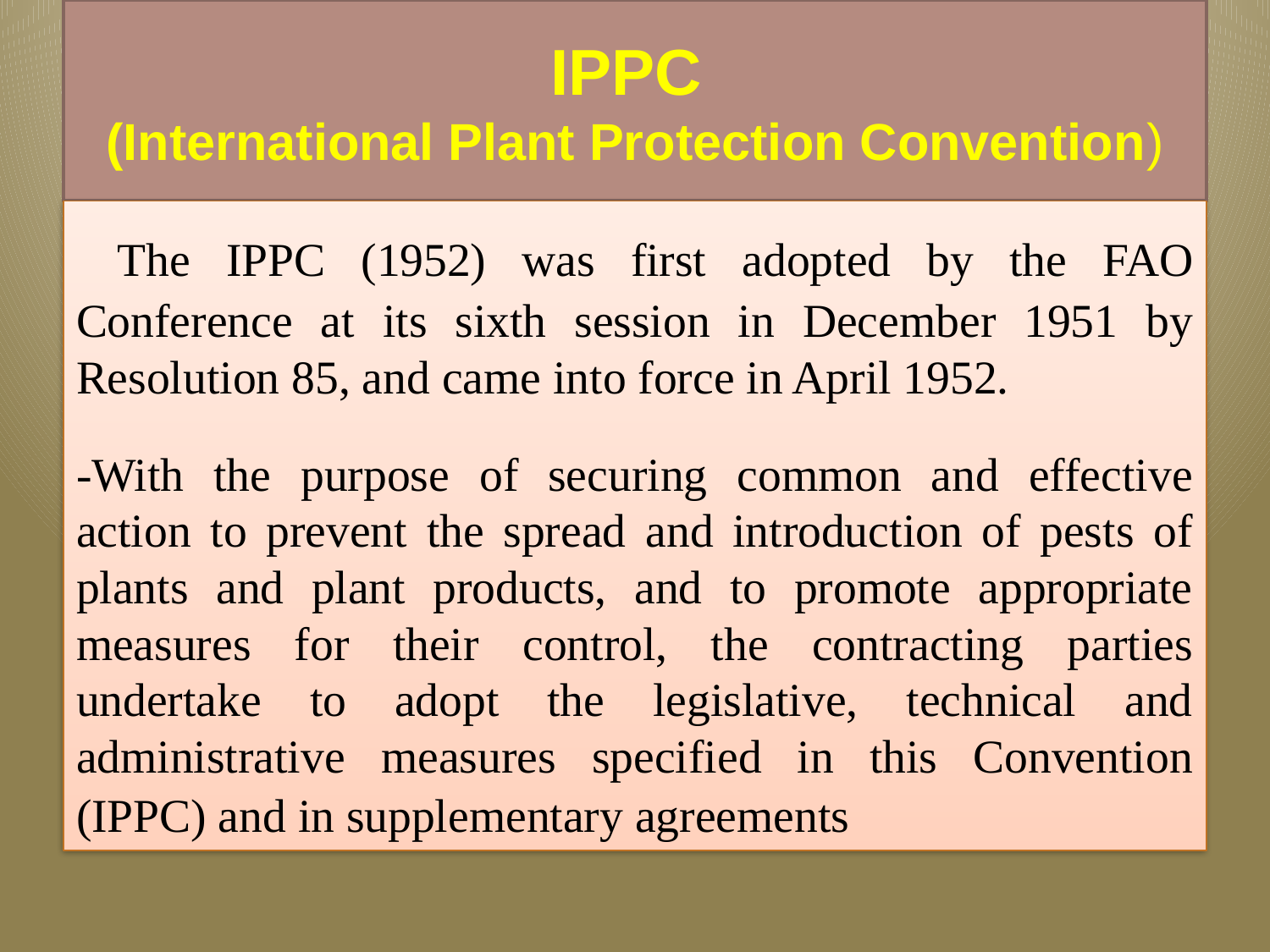

# IPPC (International Plant Protection Convention)
 The IPPC (1952) was first adopted by the FAO Conference at its sixth session in December 1951 by Resolution 85, and came into force in April 1952.

-With the purpose of securing common and effective action to prevent the spread and introduction of pests of plants and plant products, and to promote appropriate measures for their control, the contracting parties undertake to adopt the legislative, technical and administrative measures specified in this Convention (IPPC) and in supplementary agreements